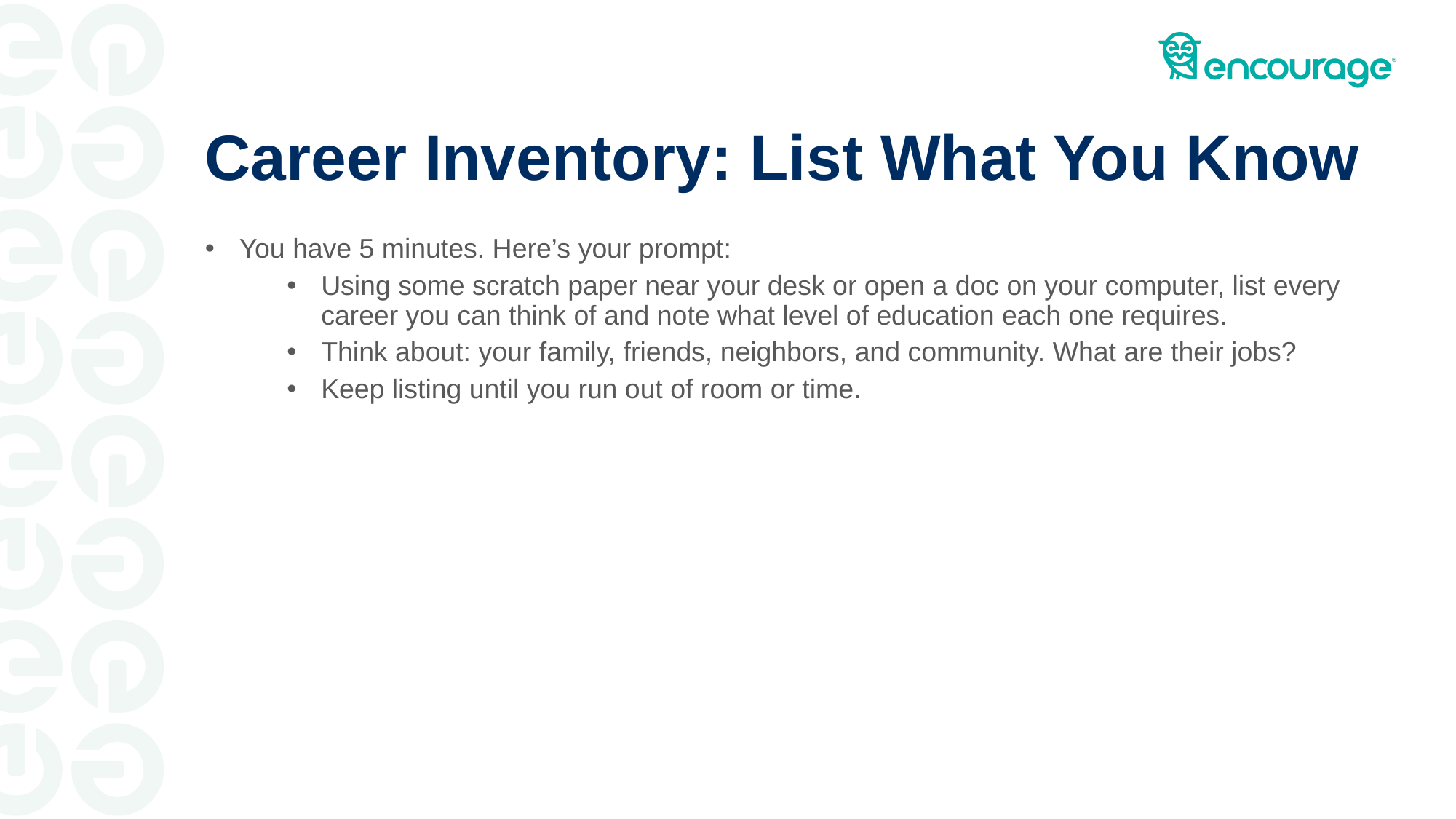

# Career Inventory: List What You Know
You have 5 minutes. Here’s your prompt:
Using some scratch paper near your desk or open a doc on your computer, list every career you can think of and note what level of education each one requires.
Think about: your family, friends, neighbors, and community. What are their jobs?
Keep listing until you run out of room or time.